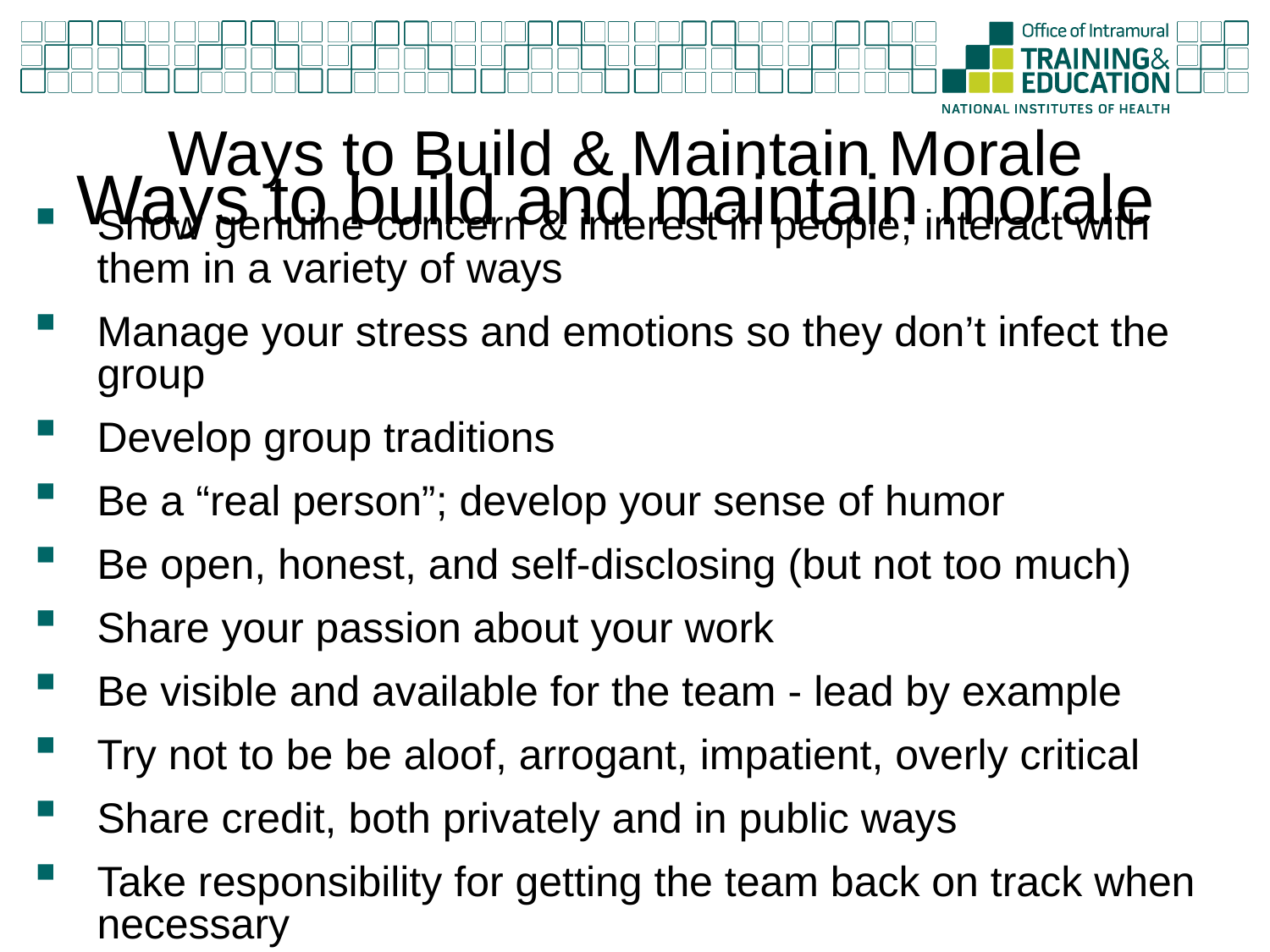

Ways to Build & Maintain Morale
# Ways to build and maintain morale
Show genuine concern & interest in people; interact with them in a variety of ways
Manage your stress and emotions so they don’t infect the group
Develop group traditions
Be a “real person”; develop your sense of humor
Be open, honest, and self-disclosing (but not too much)
Share your passion about your work
Be visible and available for the team - lead by example
Try not to be be aloof, arrogant, impatient, overly critical
Share credit, both privately and in public ways
Take responsibility for getting the team back on track when necessary